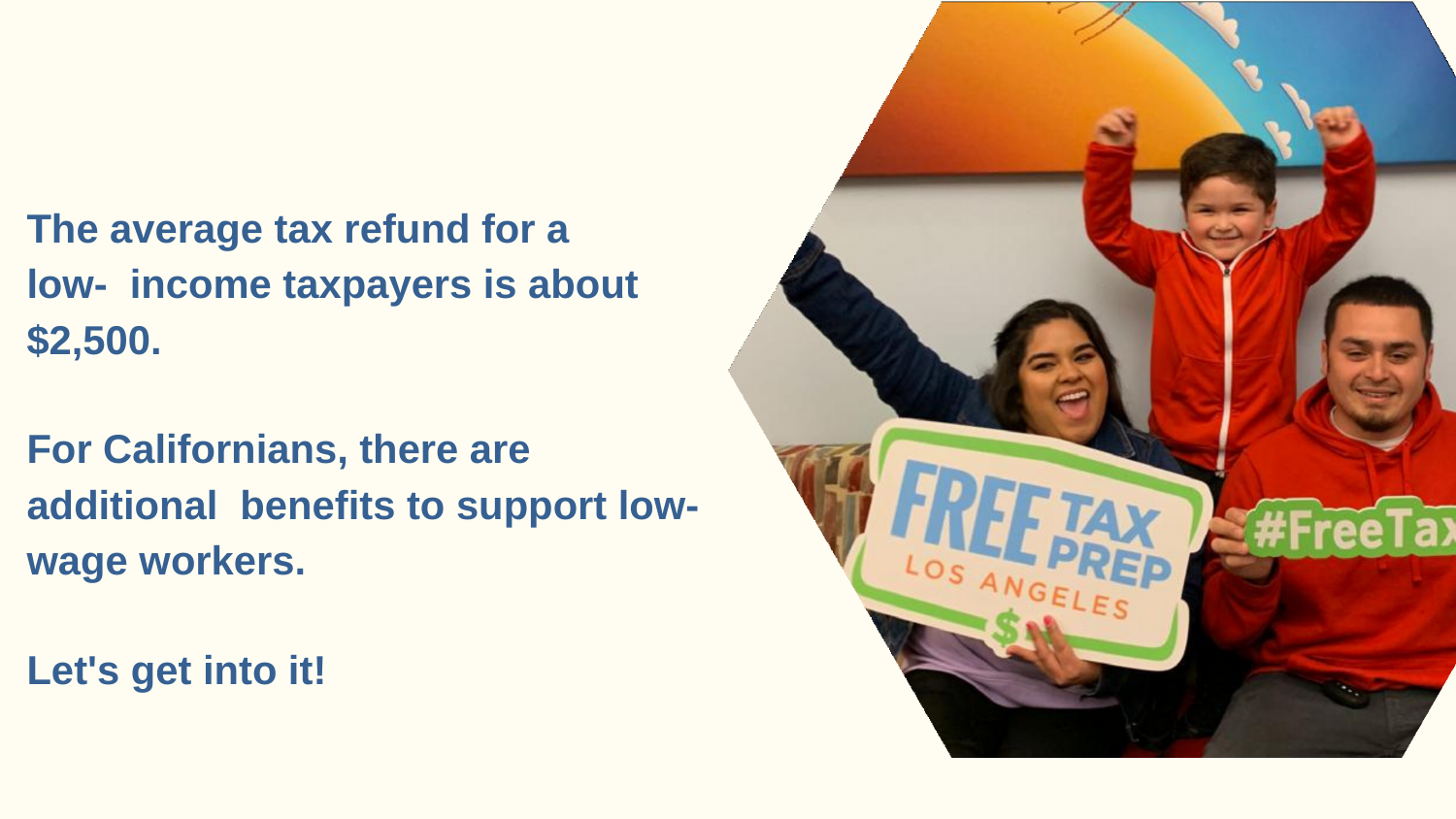

The average tax refund for a low-  income taxpayers is about $2,500.

For Californians, there are additional  benefits to support low-wage workers.

Let's get into it!